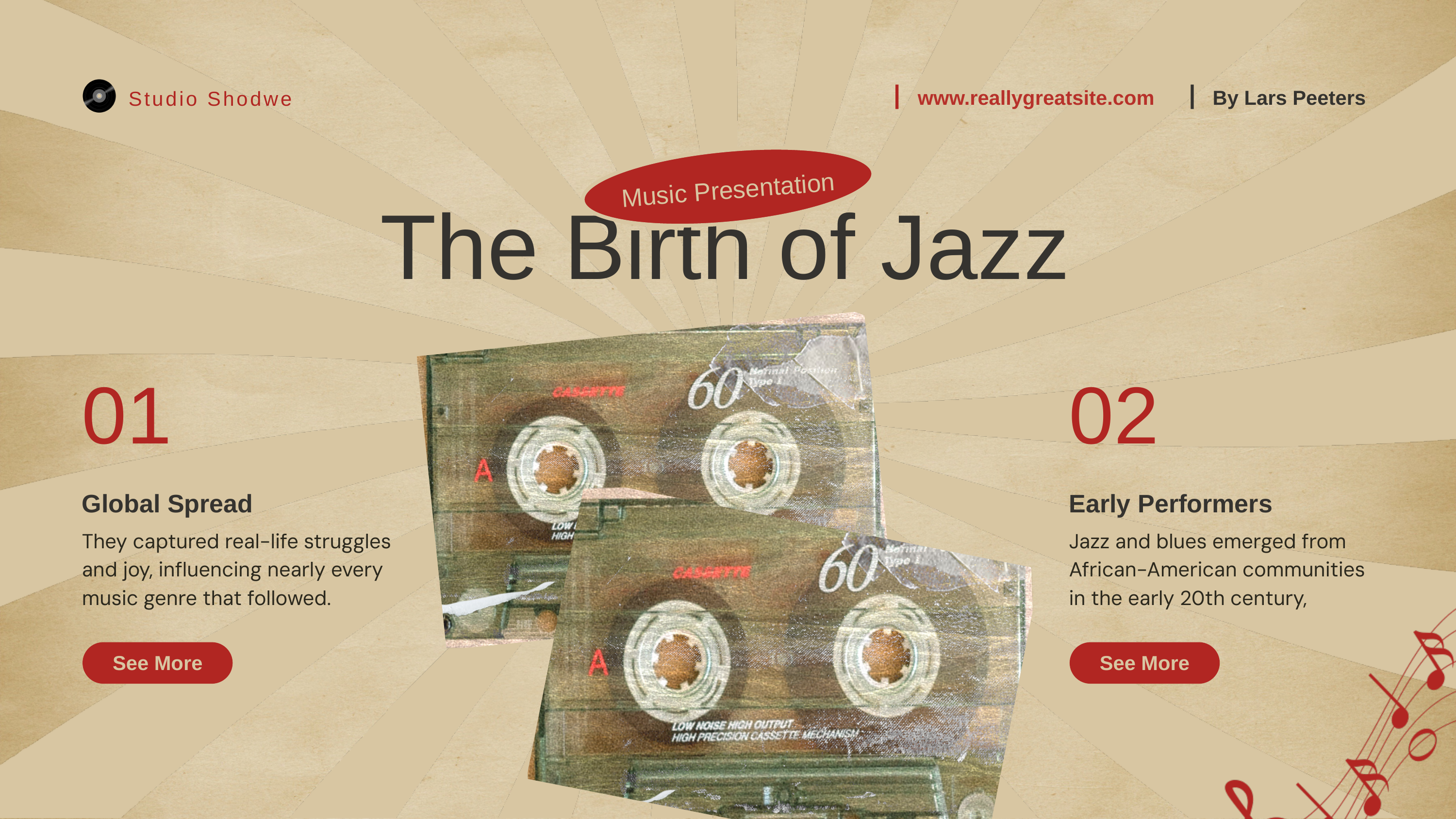

www.reallygreatsite.com
By Lars Peeters
Studio Shodwe

Music Presentation
The Birth of Jazz

01
02
Global Spread
Early Performers

They captured real-life struggles and joy, influencing nearly every music genre that followed.
Jazz and blues emerged from African-American communities in the early 20th century,

See More
See More